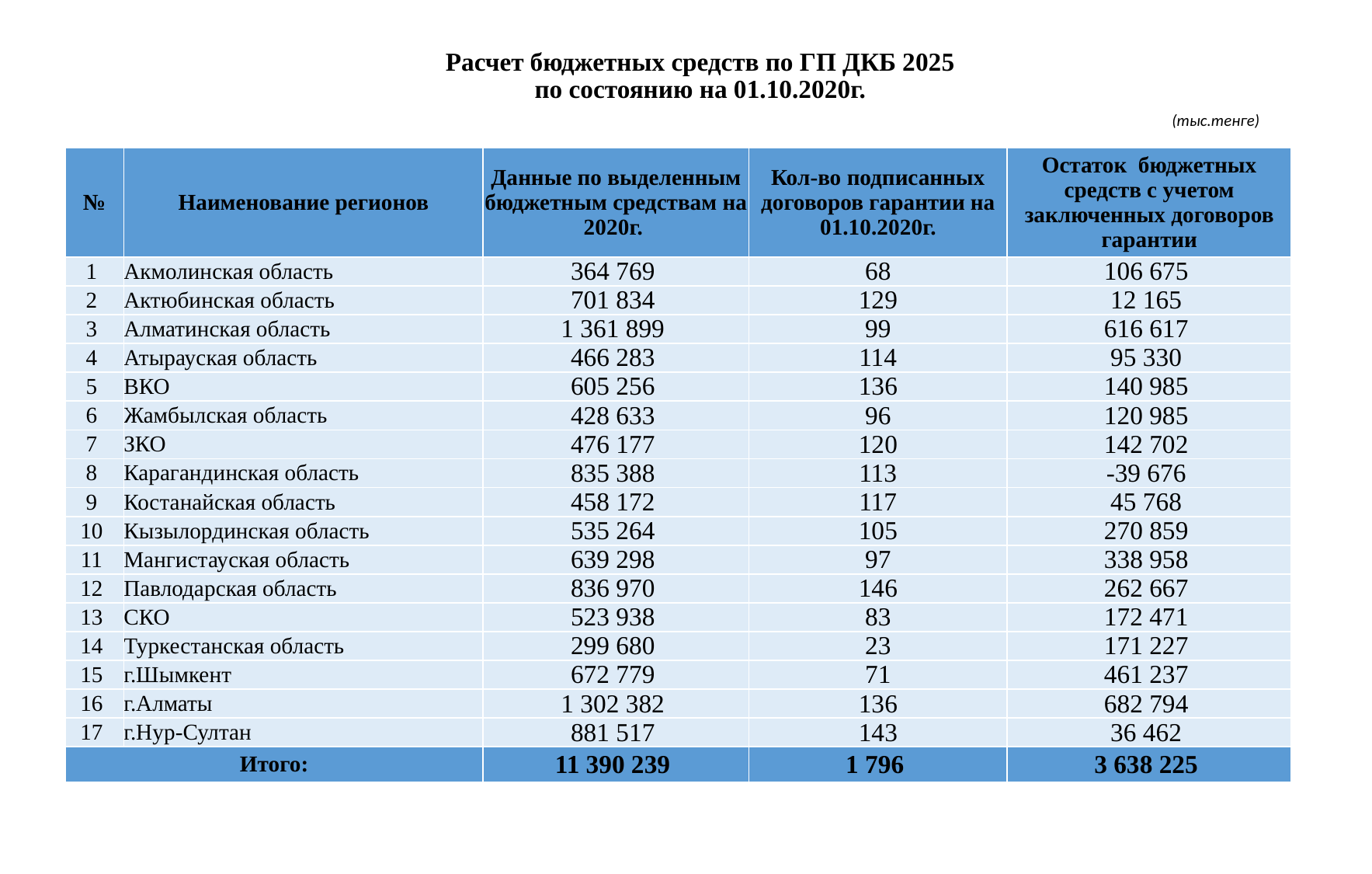

# Расчет бюджетных средств по ГП ДКБ 2025 по состоянию на 01.10.2020г. (тыс.тенге)
| № | Наименование регионов | Данные по выделенным бюджетным средствам на 2020г. | Кол-во подписанных договоров гарантии на 01.10.2020г. | Остаток бюджетных средств с учетом заключенных договоров гарантии |
| --- | --- | --- | --- | --- |
| 1 | Акмолинская область | 364 769 | 68 | 106 675 |
| 2 | Актюбинская область | 701 834 | 129 | 12 165 |
| 3 | Алматинская область | 1 361 899 | 99 | 616 617 |
| 4 | Атырауская область | 466 283 | 114 | 95 330 |
| 5 | ВКО | 605 256 | 136 | 140 985 |
| 6 | Жамбылская область | 428 633 | 96 | 120 985 |
| 7 | ЗКО | 476 177 | 120 | 142 702 |
| 8 | Карагандинская область | 835 388 | 113 | -39 676 |
| 9 | Костанайская область | 458 172 | 117 | 45 768 |
| 10 | Кызылординская область | 535 264 | 105 | 270 859 |
| 11 | Мангистауская область | 639 298 | 97 | 338 958 |
| 12 | Павлодарская область | 836 970 | 146 | 262 667 |
| 13 | СКО | 523 938 | 83 | 172 471 |
| 14 | Туркестанская область | 299 680 | 23 | 171 227 |
| 15 | г.Шымкент | 672 779 | 71 | 461 237 |
| 16 | г.Алматы | 1 302 382 | 136 | 682 794 |
| 17 | г.Нур-Султан | 881 517 | 143 | 36 462 |
| Итого: |  | 11 390 239 | 1 796 | 3 638 225 |